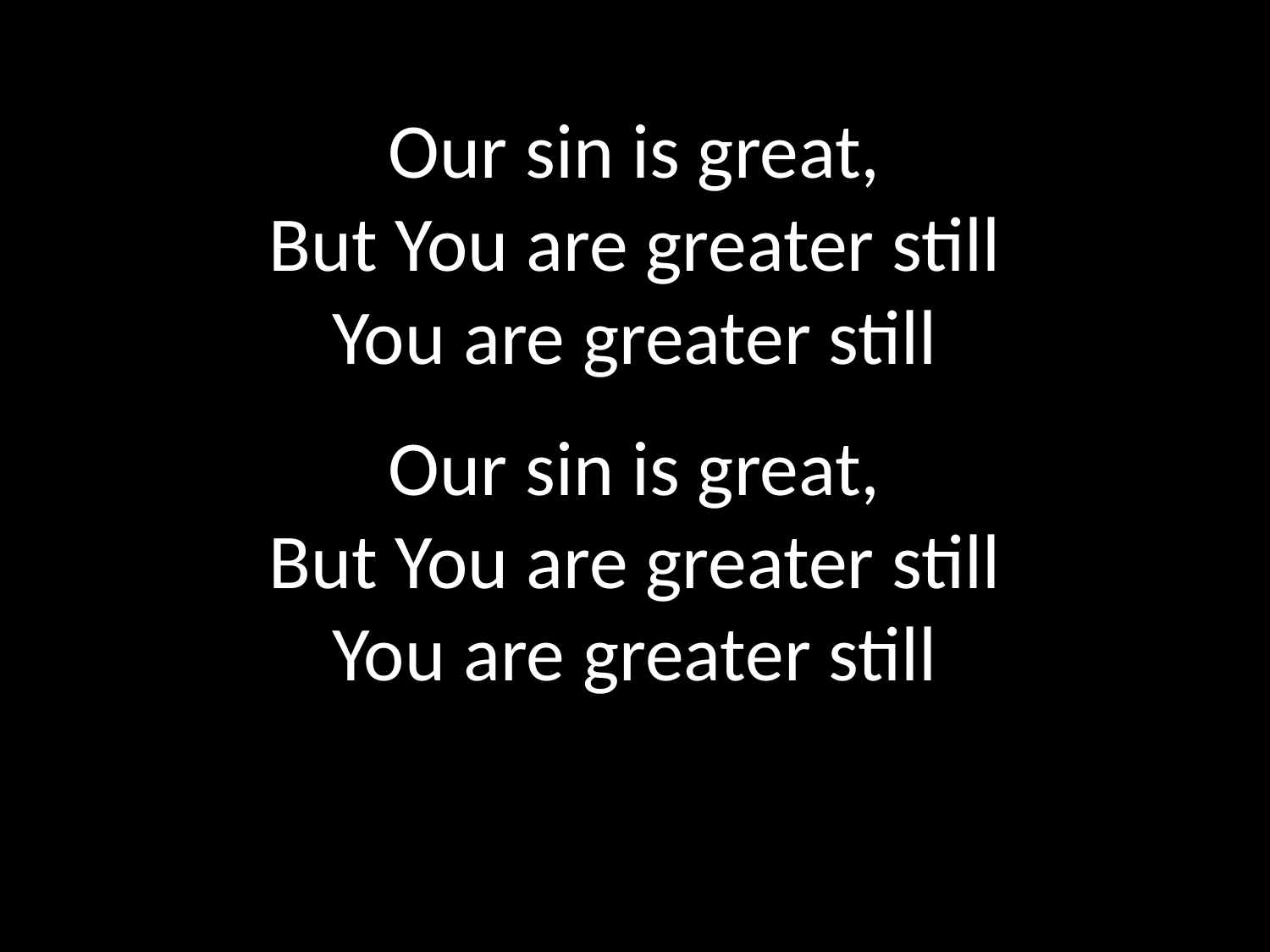

Our sin is great,
But You are greater still
You are greater still

Our sin is great,
But You are greater still
You are greater still